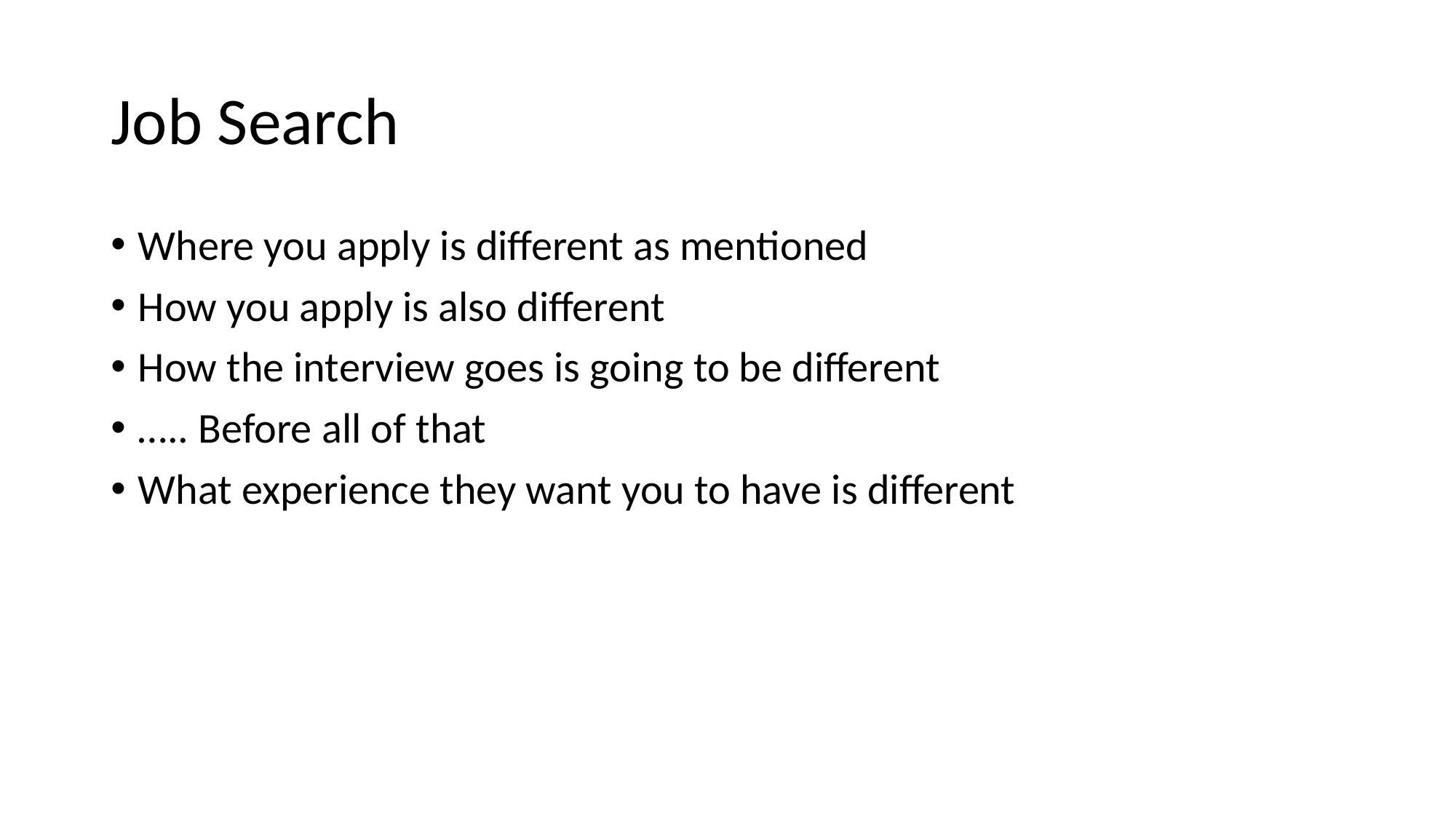

# Job Search
Where you apply is different as mentioned
How you apply is also different
How the interview goes is going to be different
….. Before all of that
What experience they want you to have is different